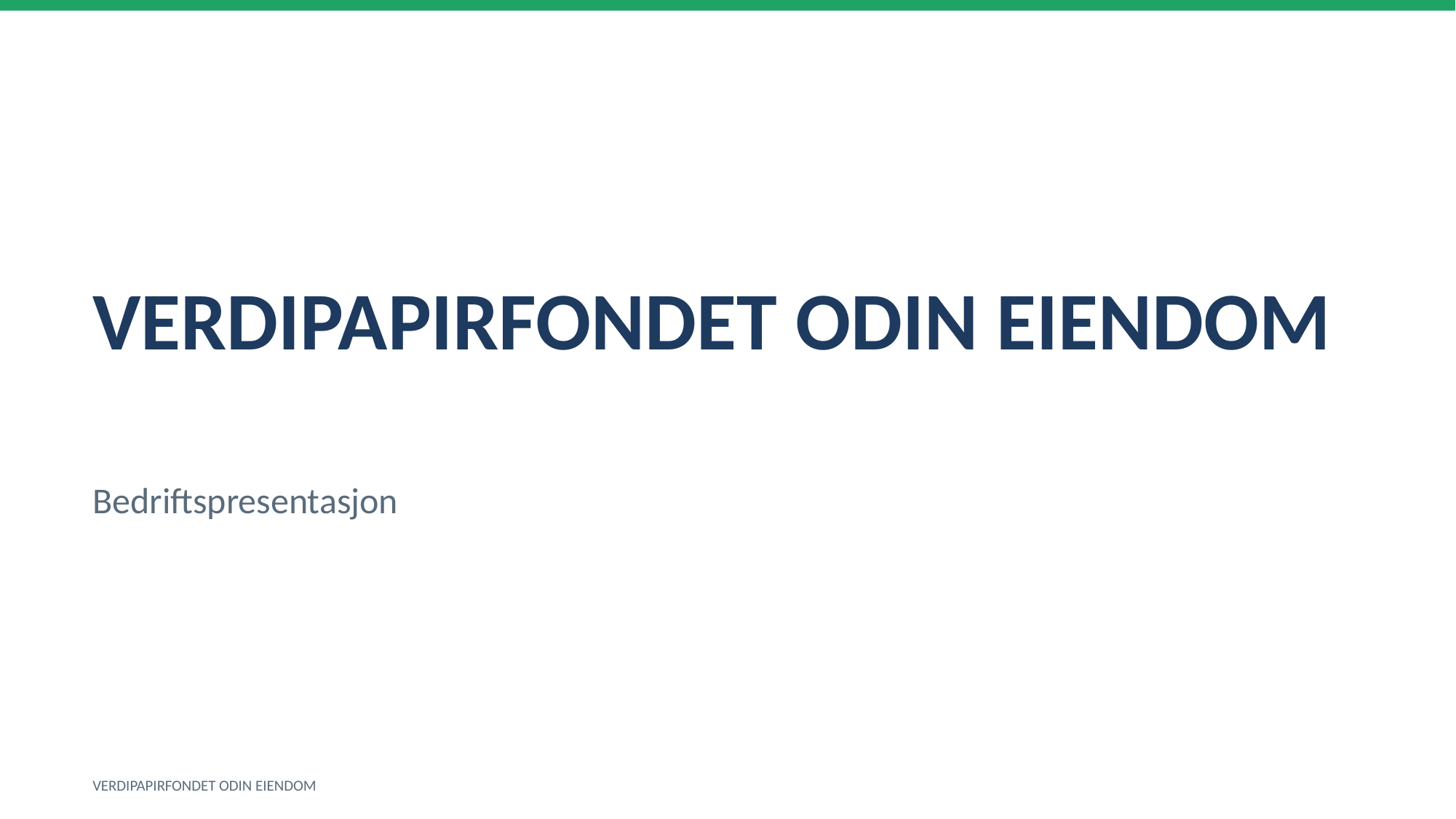

VERDIPAPIRFONDET ODIN EIENDOM
Bedriftspresentasjon
VERDIPAPIRFONDET ODIN EIENDOM